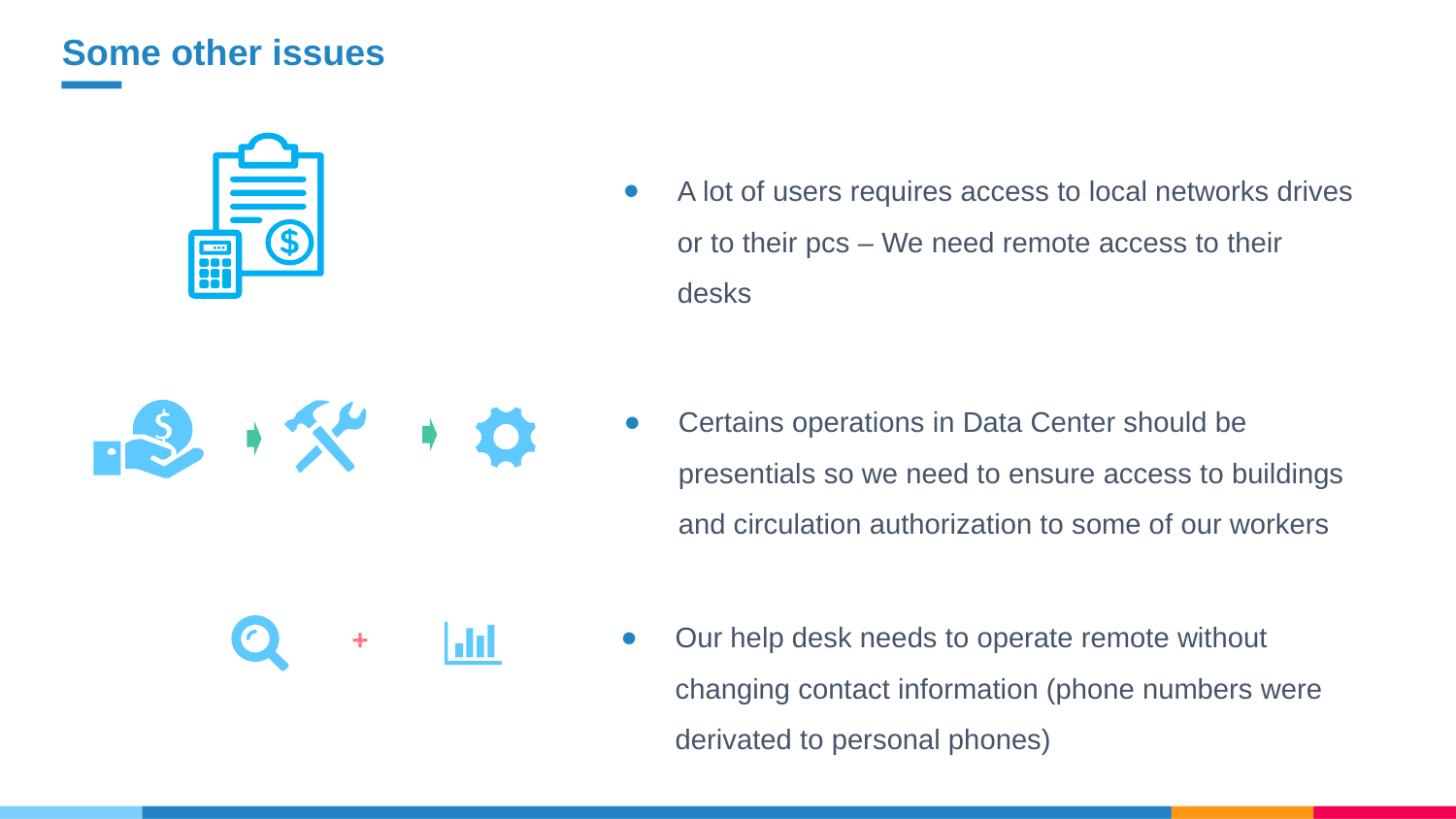

Some other issues

A lot of users requires access to local networks drives or to their pcs – We need remote access to their desks
Certains operations in Data Center should be presentials so we need to ensure access to buildings and circulation authorization to some of our workers

Our help desk needs to operate remote without changing contact information (phone numbers were derivated to personal phones)

+